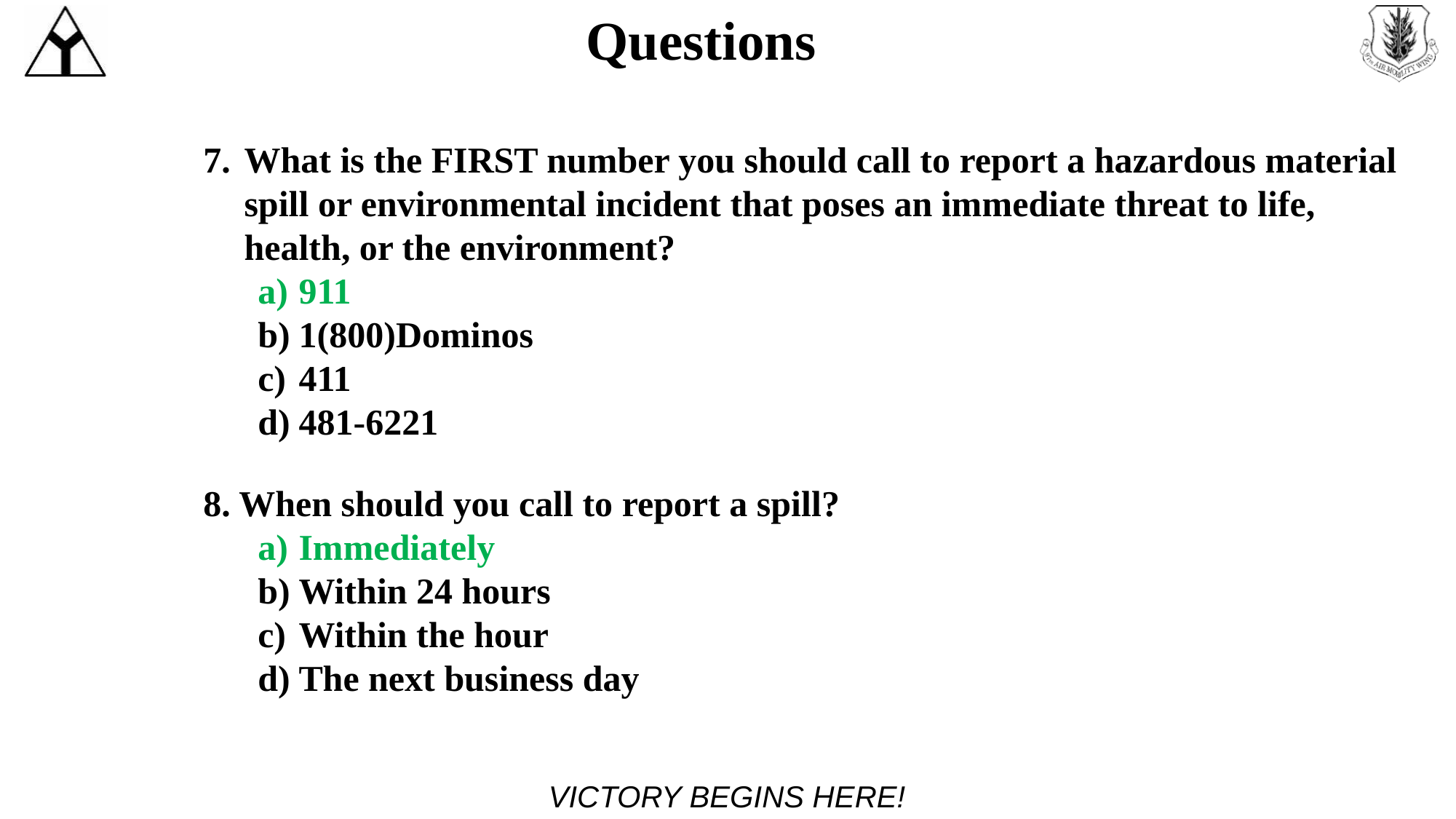

Questions
What is the FIRST number you should call to report a hazardous material spill or environmental incident that poses an immediate threat to life, health, or the environment?
911
1(800)Dominos
411
481-6221

8. When should you call to report a spill?
Immediately
Within 24 hours
Within the hour
The next business day